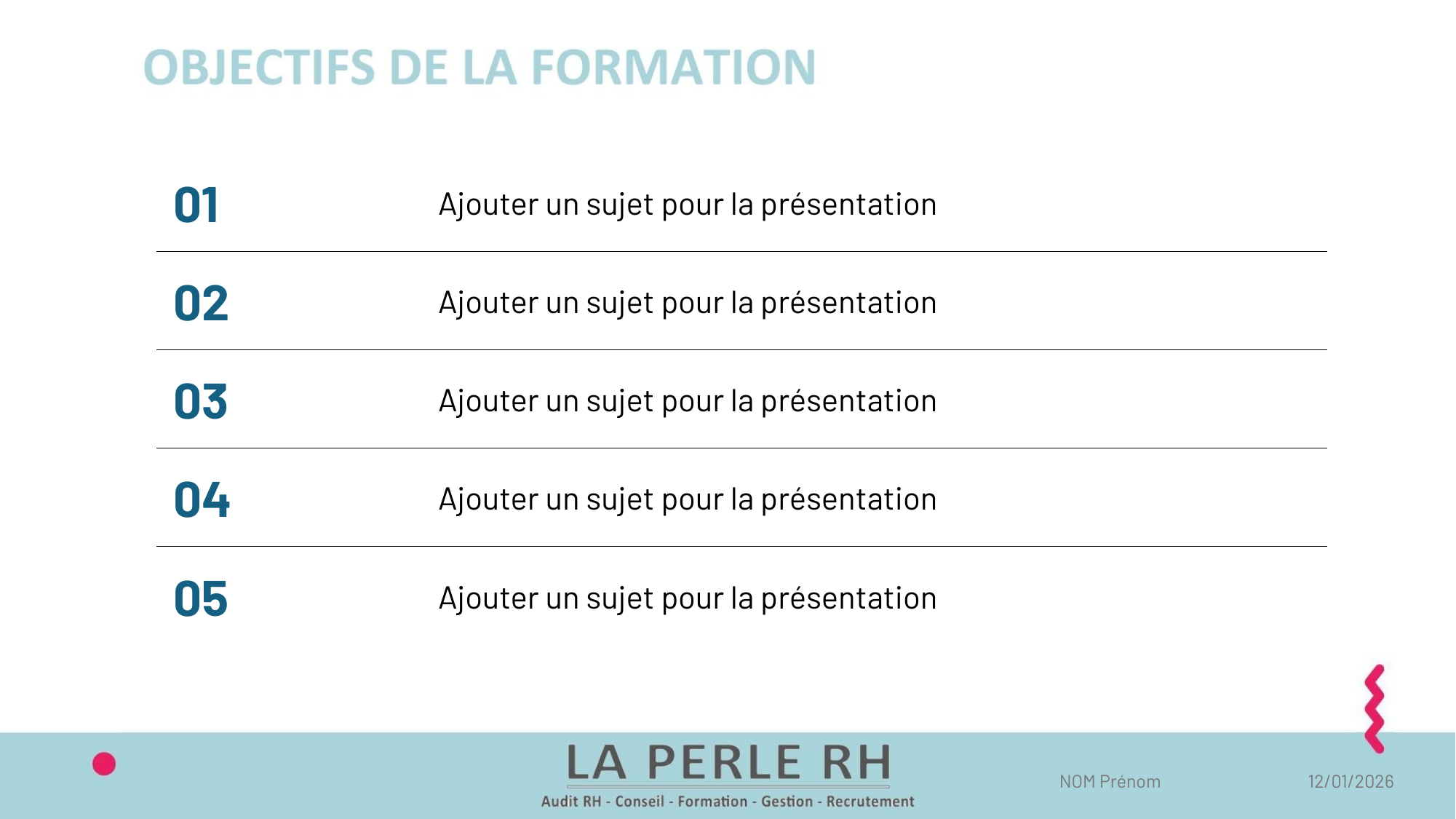

| 01 | Ajouter un sujet pour la présentation |
| --- | --- |
| 02 | Ajouter un sujet pour la présentation |
| 03 | Ajouter un sujet pour la présentation |
| 04 | Ajouter un sujet pour la présentation |
| 05 | Ajouter un sujet pour la présentation |
12/01/2026
NOM Prénom